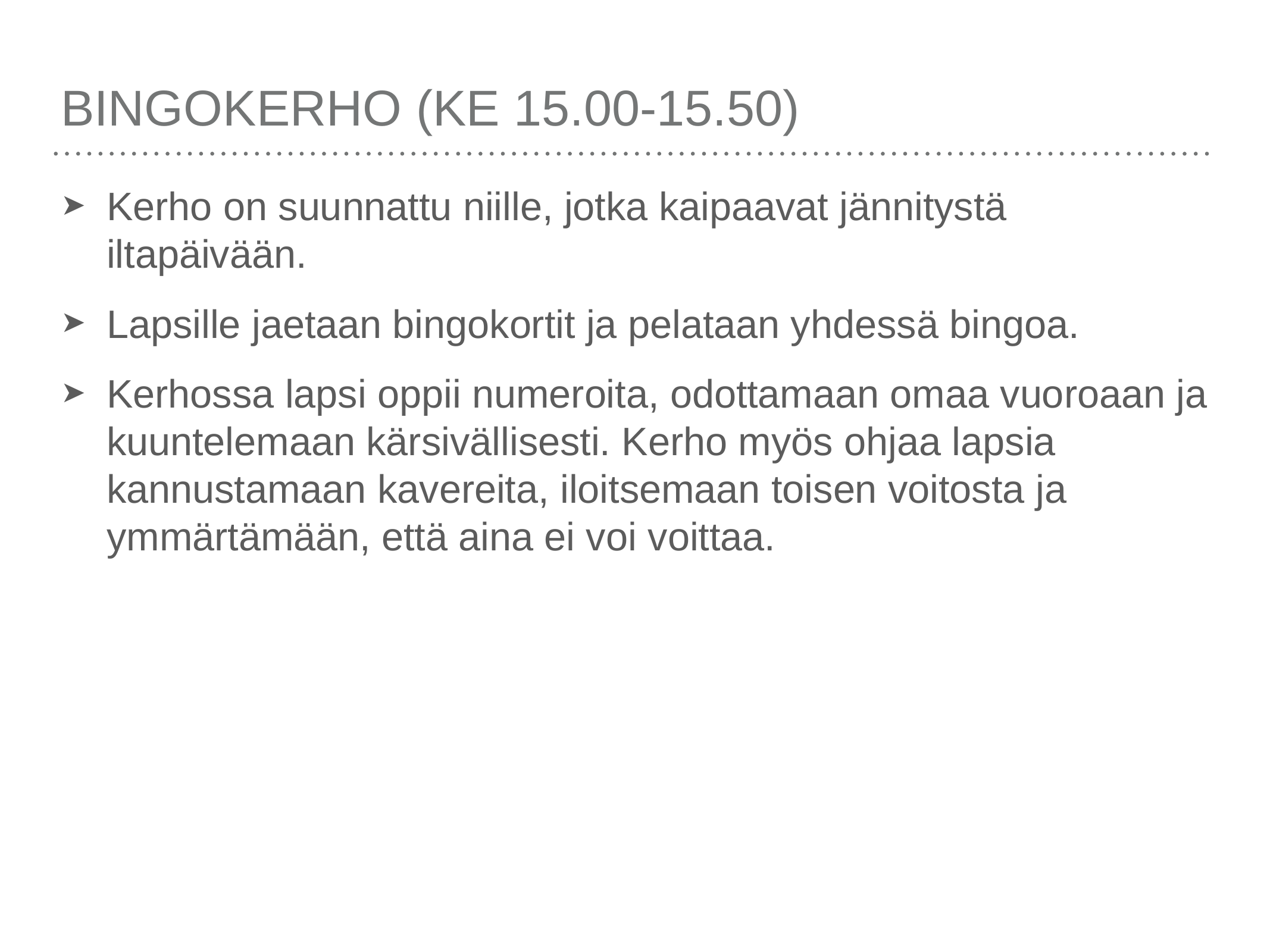

# bingokerho (ke 15.00-15.50)

Kerho on suunnattu niille, jotka kaipaavat jännitystä iltapäivään.
Lapsille jaetaan bingokortit ja pelataan yhdessä bingoa.
Kerhossa lapsi oppii numeroita, odottamaan omaa vuoroaan ja kuuntelemaan kärsivällisesti. Kerho myös ohjaa lapsia kannustamaan kavereita, iloitsemaan toisen voitosta ja ymmärtämään, että aina ei voi voittaa.